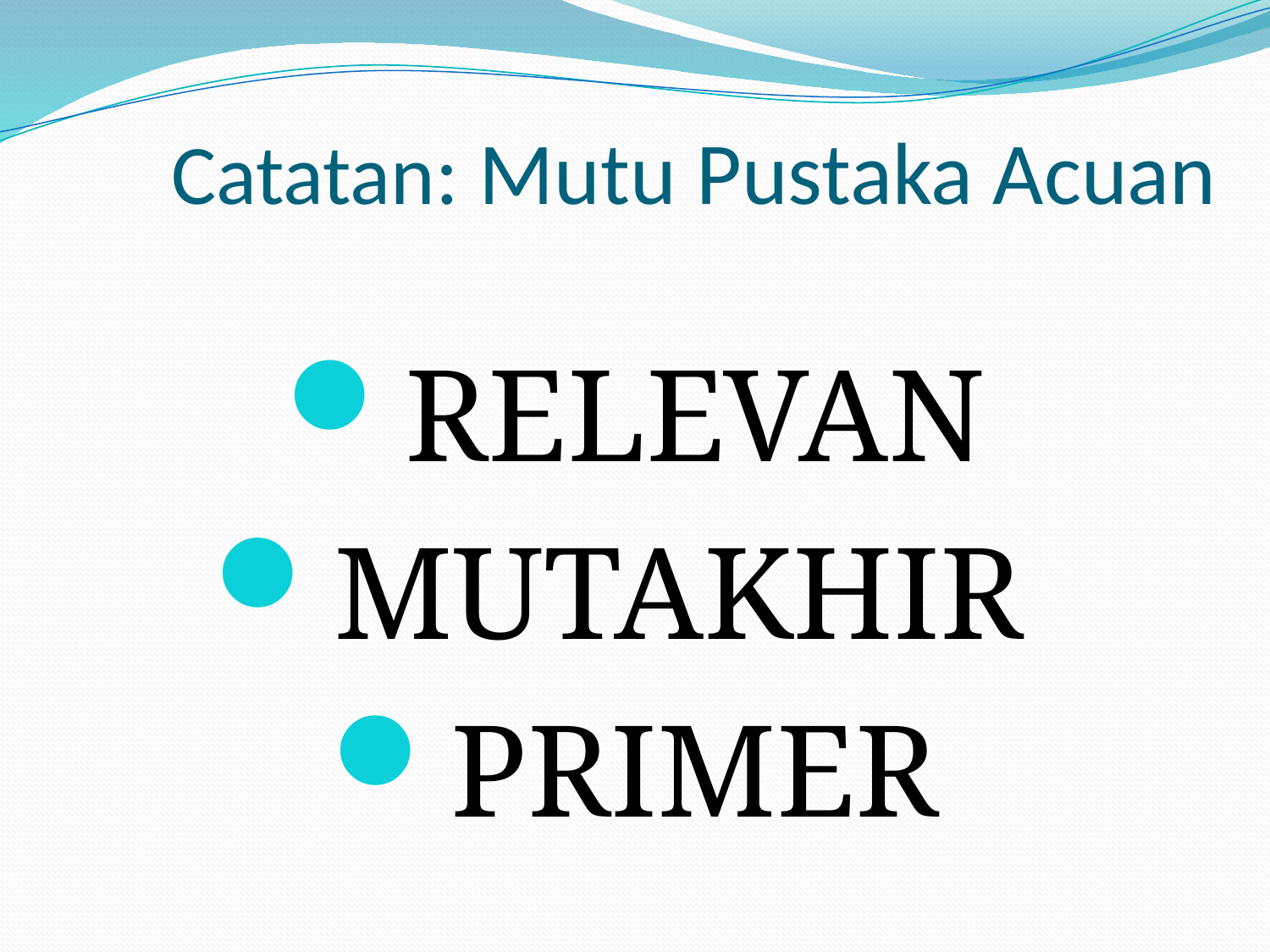

# Catatan: Mutu Pustaka Acuan
RELEVAN
MUTAKHIR
PRIMER